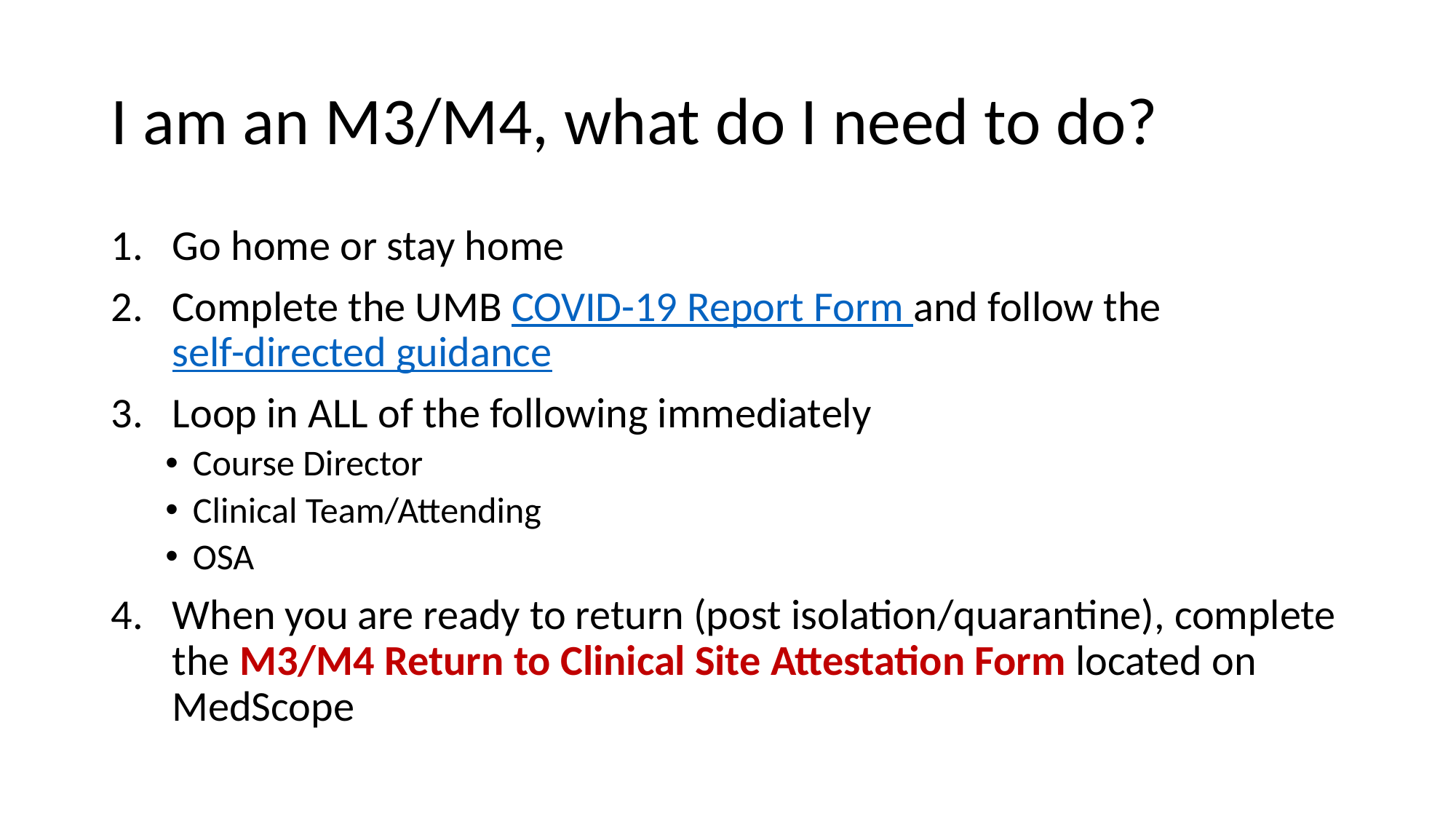

# I am an M3/M4, what do I need to do?
Go home or stay home
Complete the UMB COVID-19 Report Form and follow the self-directed guidance
Loop in ALL of the following immediately
Course Director
Clinical Team/Attending
OSA
When you are ready to return (post isolation/quarantine), complete the M3/M4 Return to Clinical Site Attestation Form located on MedScope